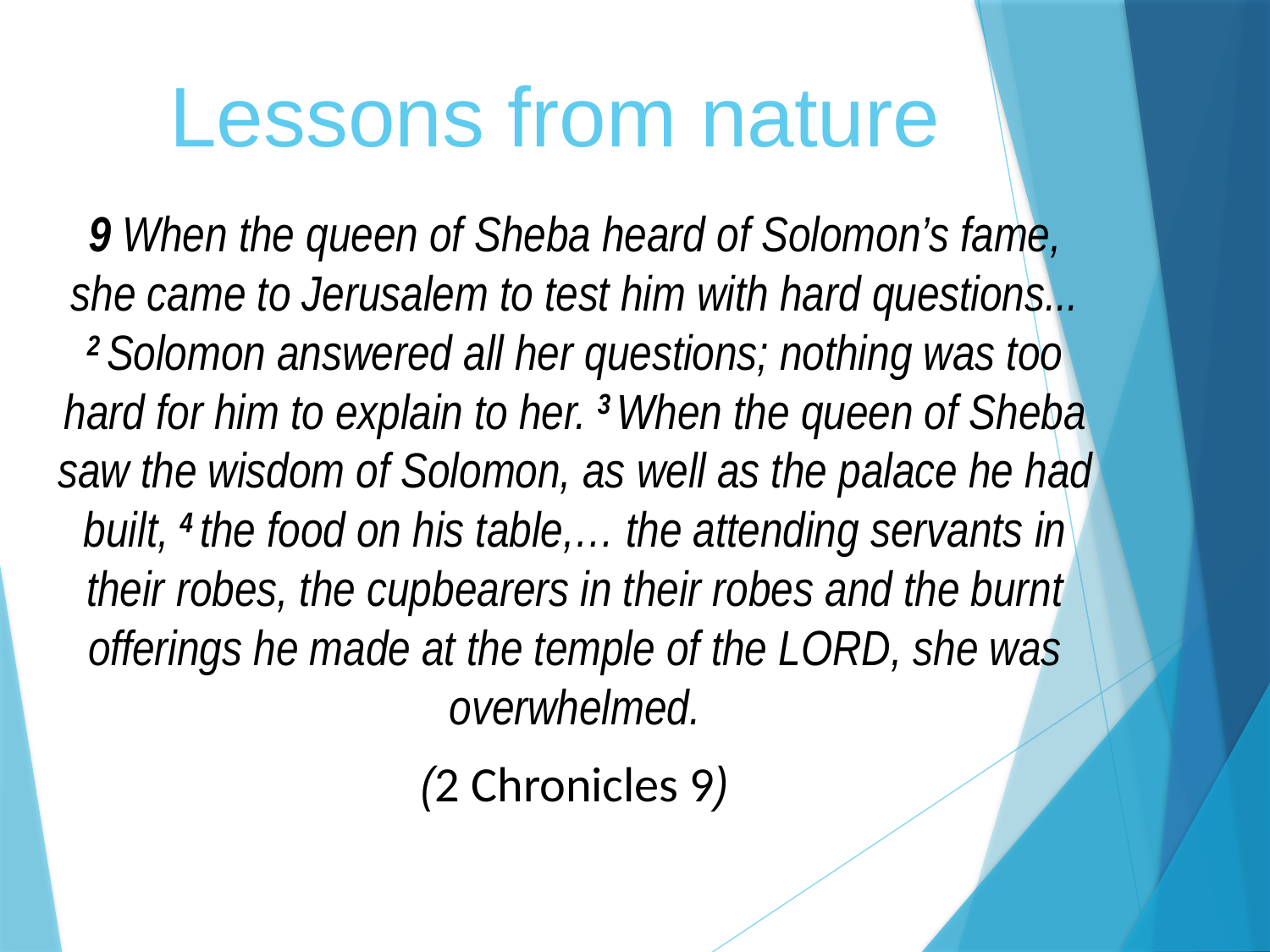

# Lessons from nature
9 When the queen of Sheba heard of Solomon’s fame, she came to Jerusalem to test him with hard questions... 2 Solomon answered all her questions; nothing was too hard for him to explain to her. 3 When the queen of Sheba saw the wisdom of Solomon, as well as the palace he had built, 4 the food on his table,… the attending servants in their robes, the cupbearers in their robes and the burnt offerings he made at the temple of the Lord, she was overwhelmed.
(2 Chronicles 9)